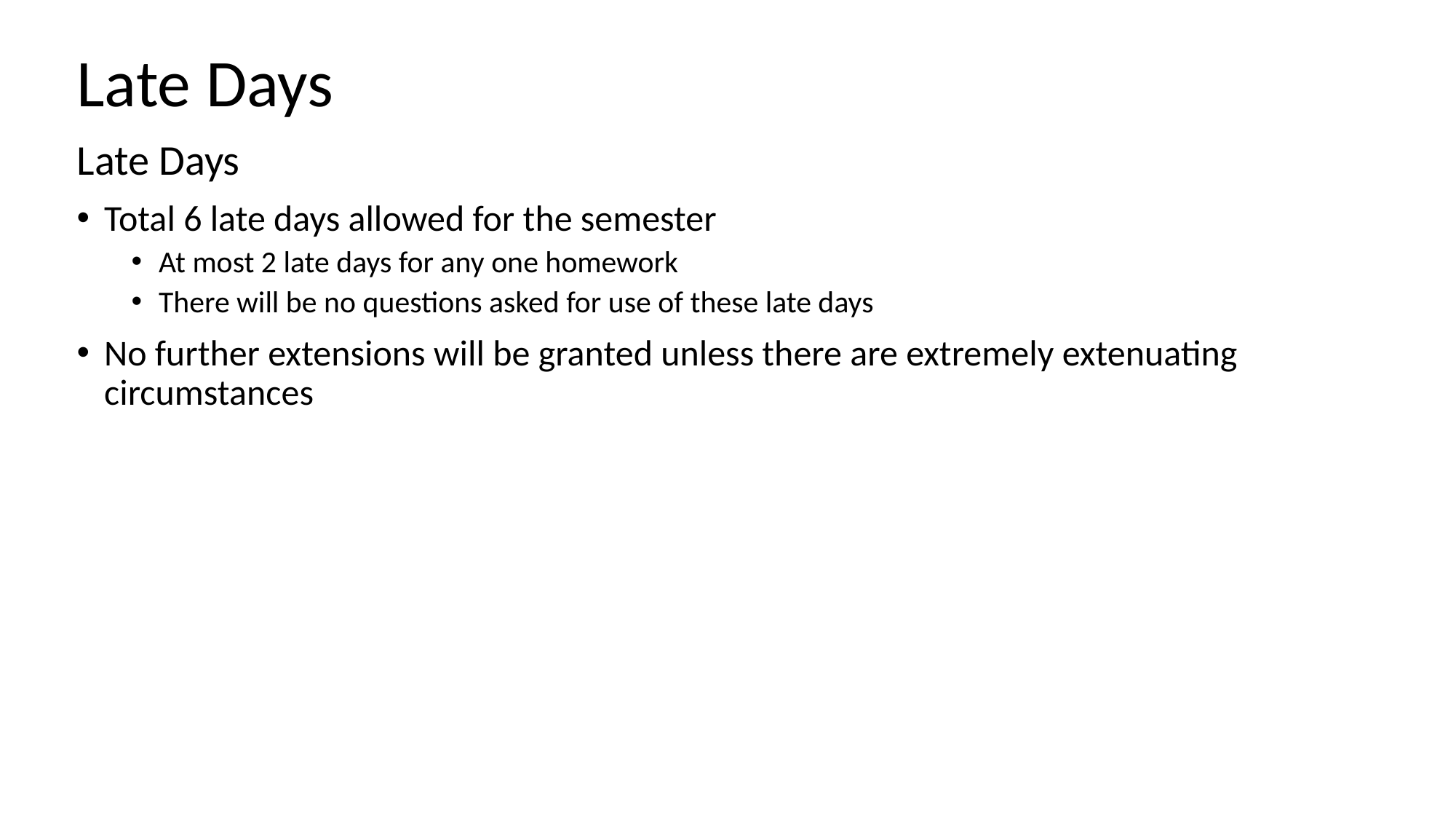

# Late Days
Late Days
Total 6 late days allowed for the semester
At most 2 late days for any one homework
There will be no questions asked for use of these late days
No further extensions will be granted unless there are extremely extenuating circumstances